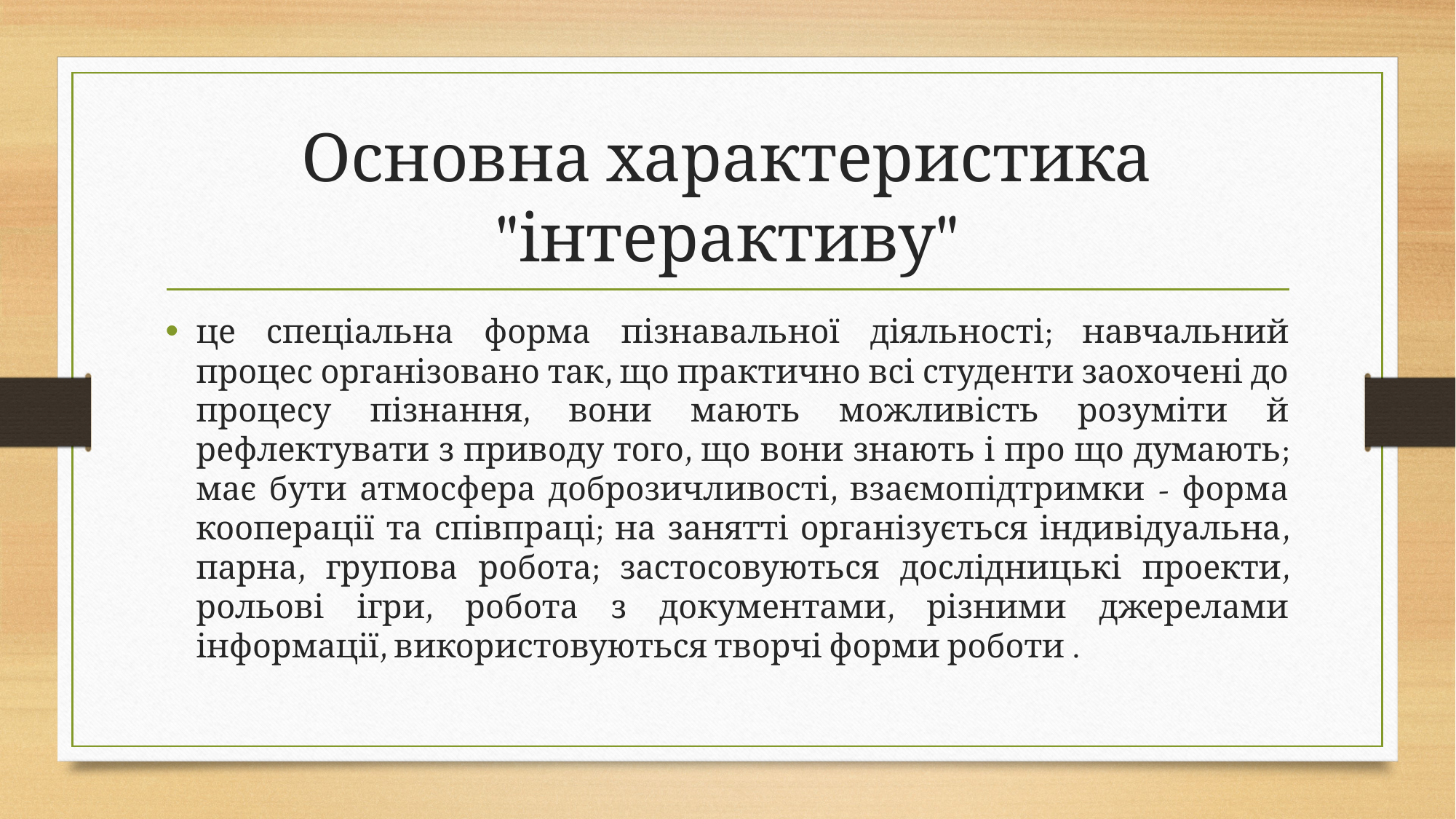

# Основна характеристика "інтерактиву"
це спеціальна форма пізнавальної діяльності; навчальний процес організовано так, що практично всі студенти заохочені до процесу пізнання, вони мають можливість розуміти й рефлектувати з приводу того, що вони знають і про що думають; має бути атмосфера доброзичливості, взаємопідтримки - форма кооперації та співпраці; на занятті організується індивідуальна, парна, групова робота; застосовуються дослідницькі проекти, рольові ігри, робота з документами, різними джерелами інформації, використовуються творчі форми роботи .